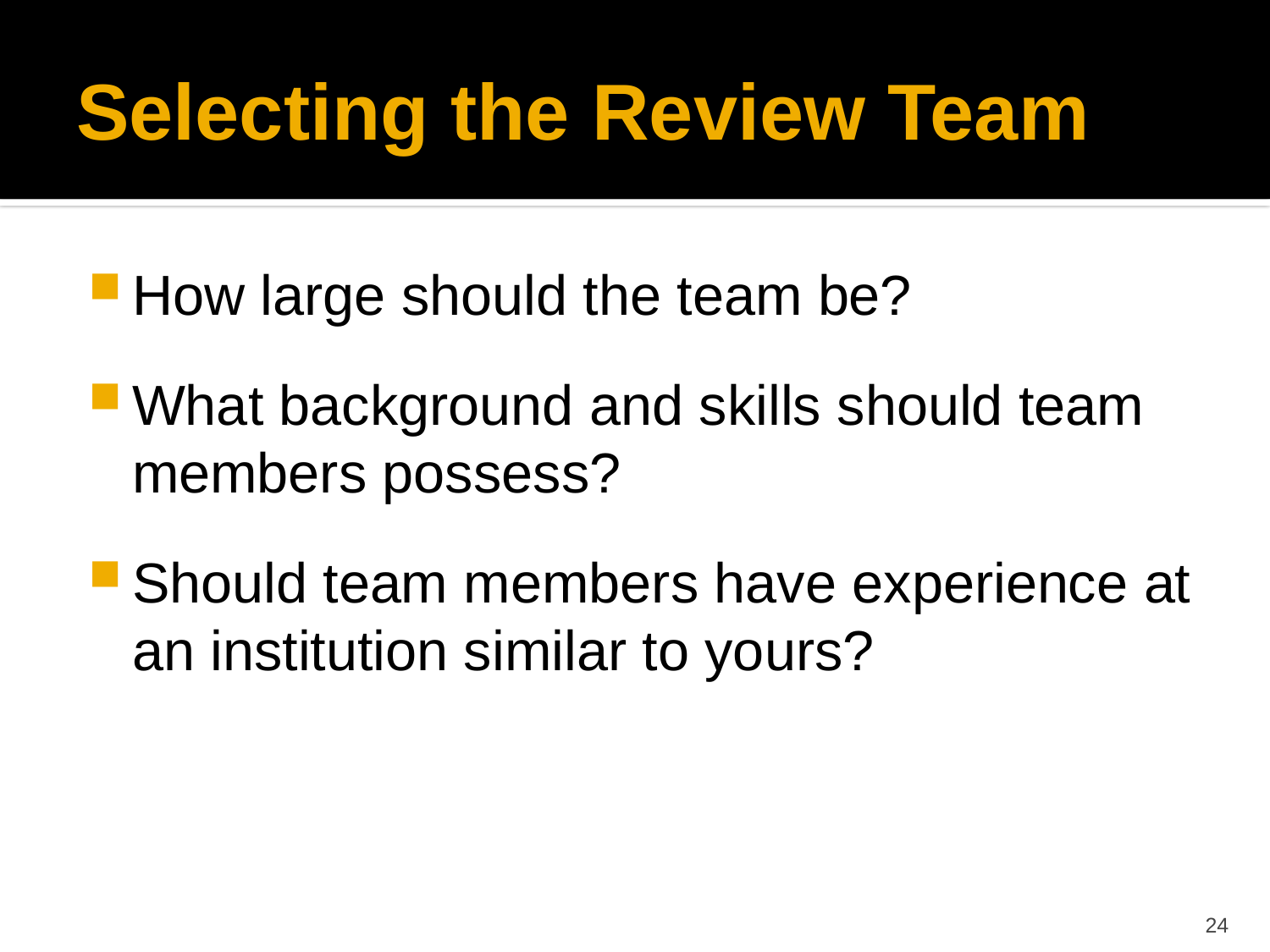

# Selecting the Review Team
How large should the team be?
What background and skills should team members possess?
Should team members have experience at an institution similar to yours?
24